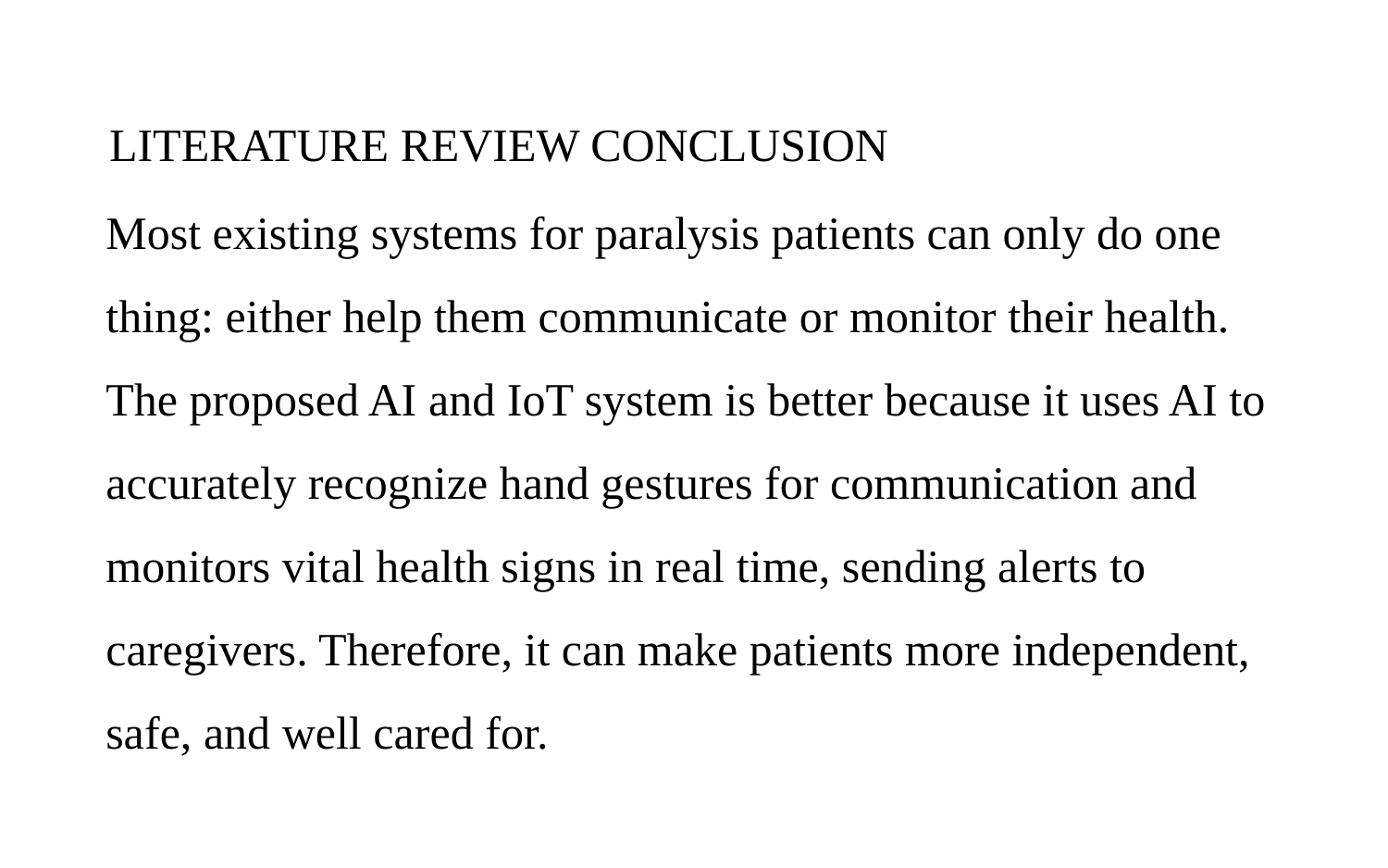

# LITERATURE REVIEW CONCLUSION
Most existing systems for paralysis patients can only do one thing: either help them communicate or monitor their health. The proposed AI and IoT system is better because it uses AI to accurately recognize hand gestures for communication and monitors vital health signs in real time, sending alerts to caregivers. Therefore, it can make patients more independent, safe, and well cared for.